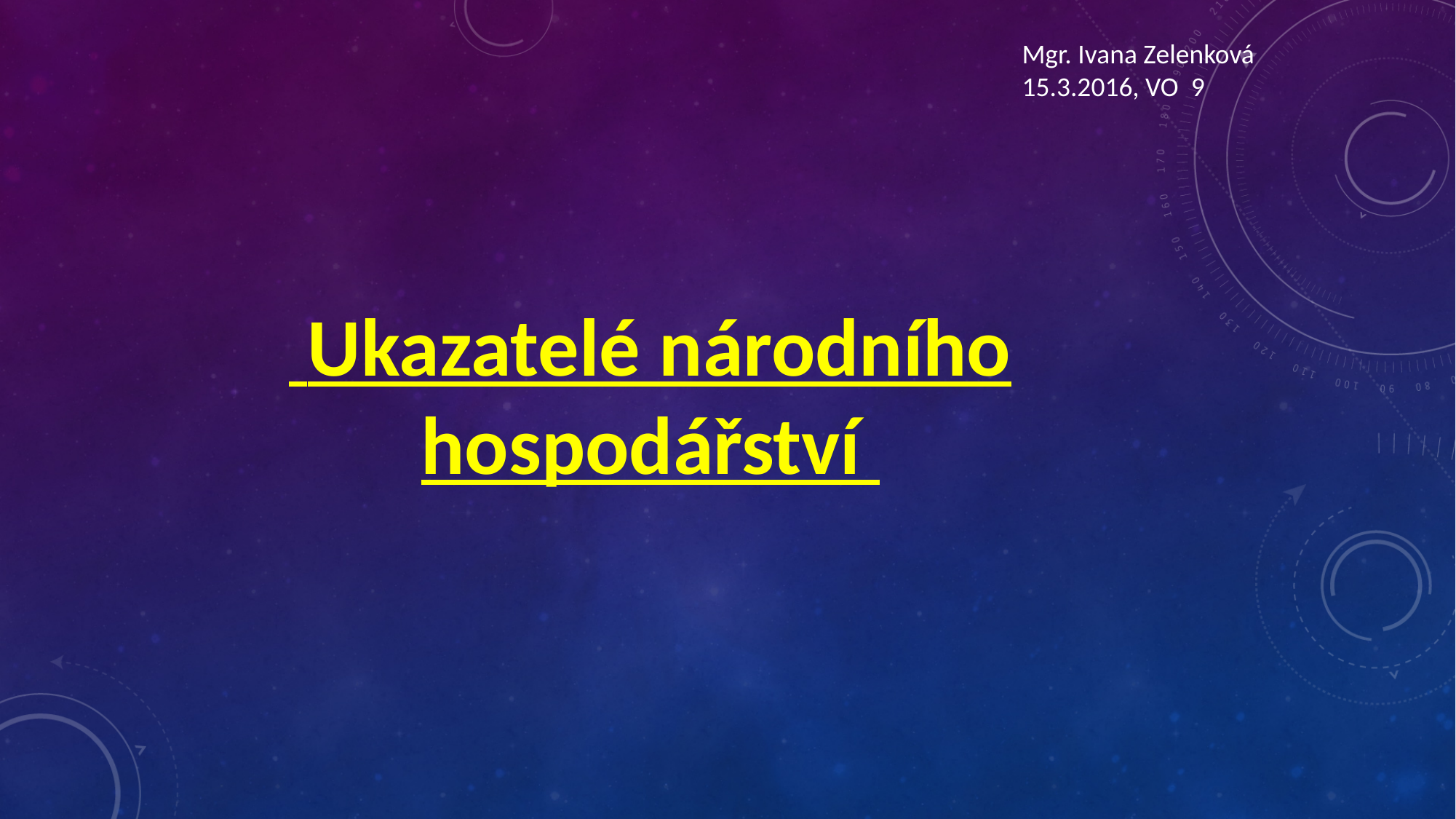

Mgr. Ivana Zelenková
15.3.2016, VO  9

 Ukazatelé národního hospodářství